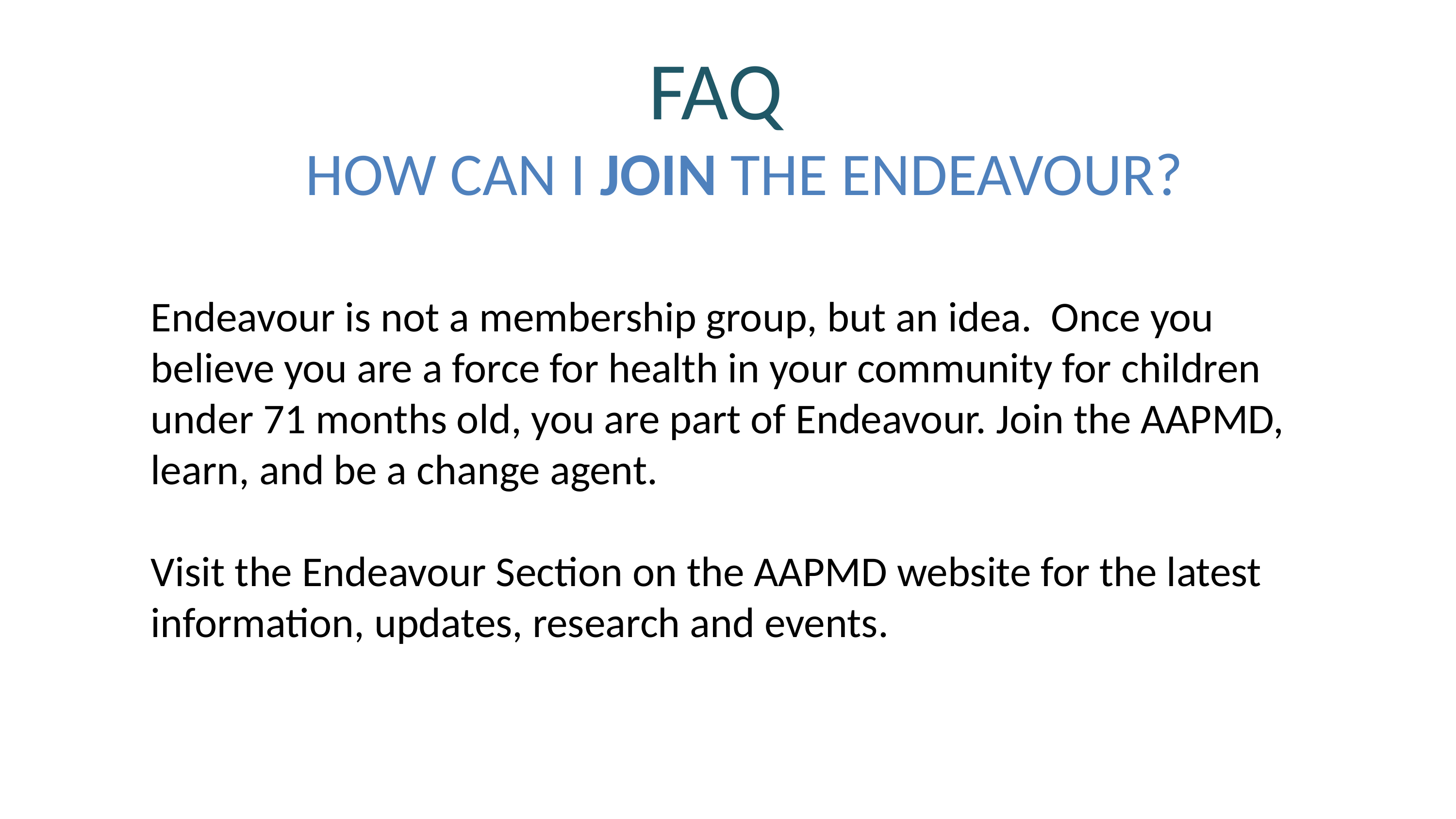

FAQ
HOW CAN I JOIN THE ENDEAVOUR?
Endeavour is not a membership group, but an idea.  Once you believe you are a force for health in your community for children under 71 months old, you are part of Endeavour. Join the AAPMD, learn, and be a change agent.

Visit the Endeavour Section on the AAPMD website for the latest information, updates, research and events.